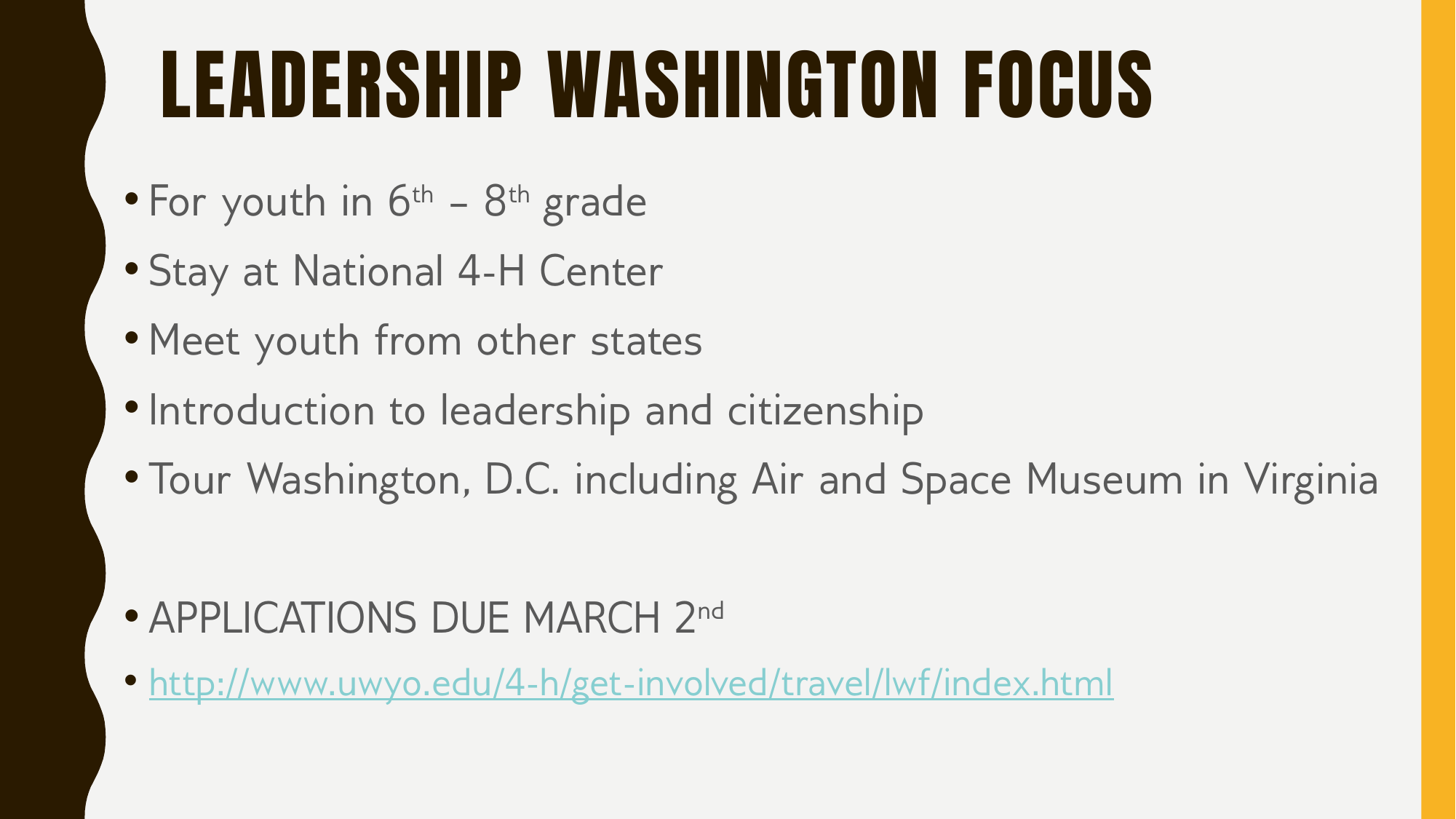

# Leadership Washington Focus
For youth in 6th – 8th grade
Stay at National 4-H Center
Meet youth from other states
Introduction to leadership and citizenship
Tour Washington, D.C. including Air and Space Museum in Virginia

APPLICATIONS DUE MARCH 2nd
http://www.uwyo.edu/4-h/get-involved/travel/lwf/index.html